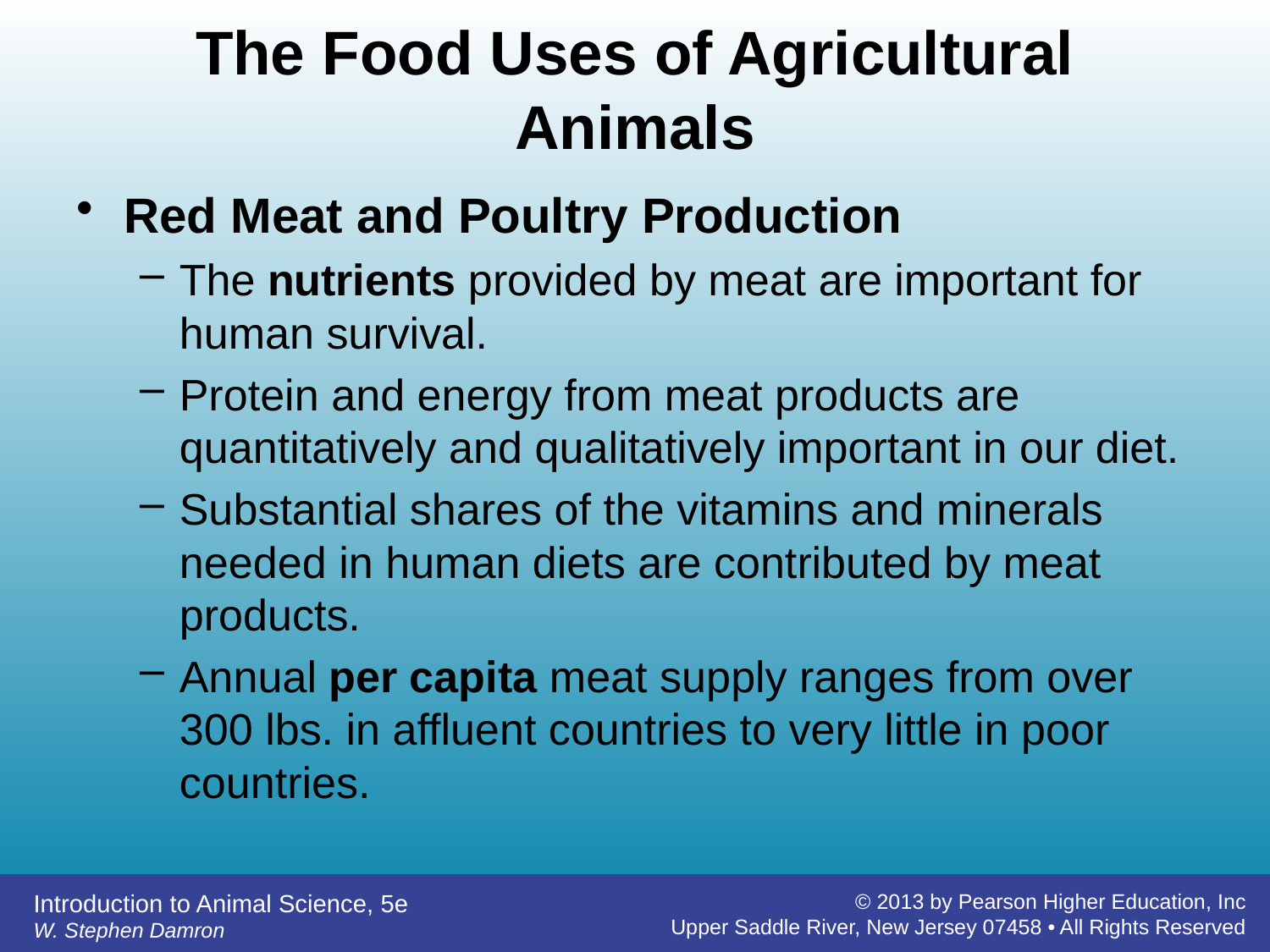

# The Food Uses of Agricultural Animals
Red Meat and Poultry Production
The nutrients provided by meat are important for human survival.
Protein and energy from meat products are quantitatively and qualitatively important in our diet.
Substantial shares of the vitamins and minerals needed in human diets are contributed by meat products.
Annual per capita meat supply ranges from over 300 lbs. in affluent countries to very little in poor countries.